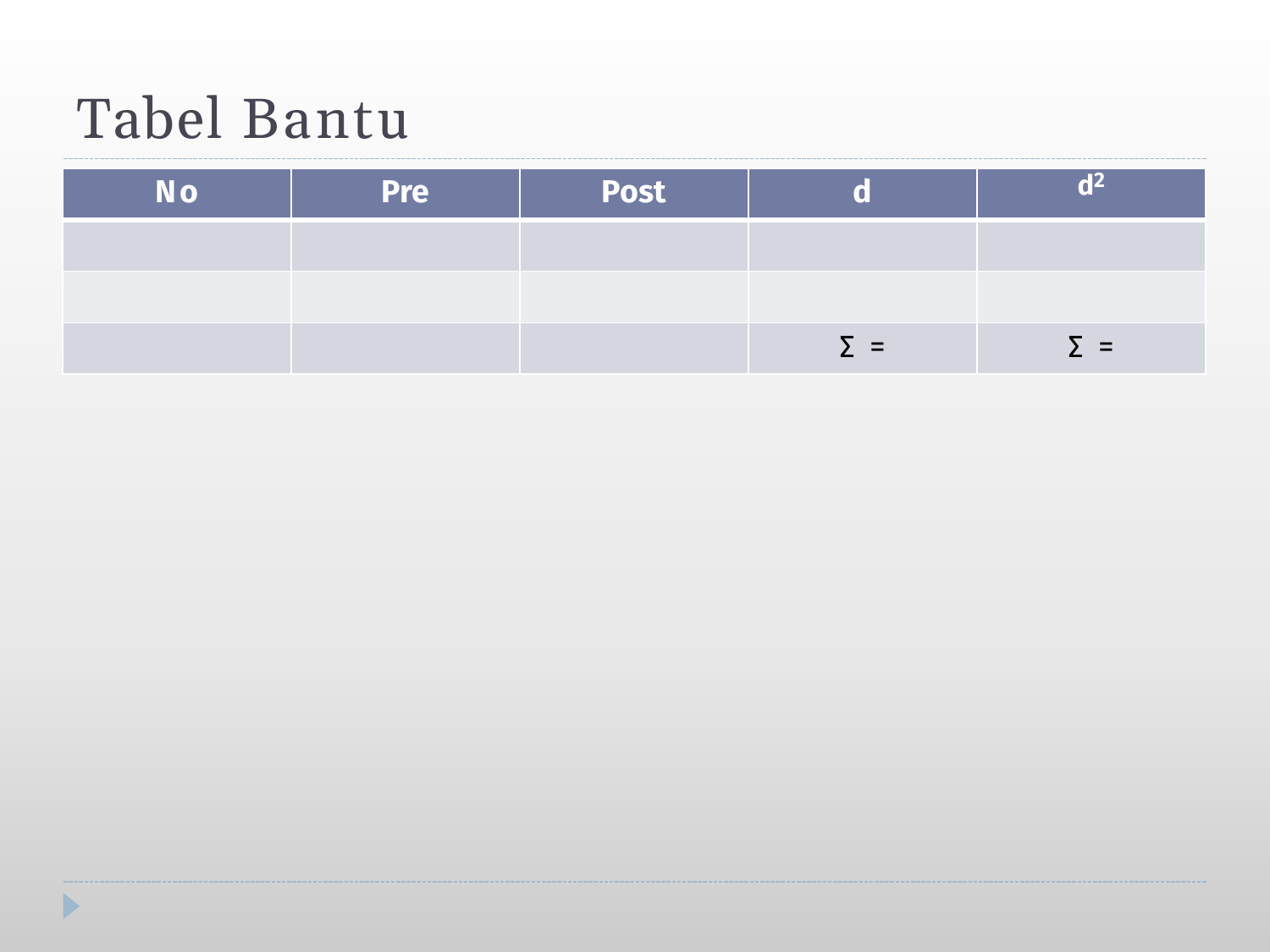

# Tabel Bantu
| No | Pre | Post | d | d2 |
| --- | --- | --- | --- | --- |
|  |  |  |  |  |
|  |  |  |  |  |
|  |  |  | ∑ = | ∑ = |